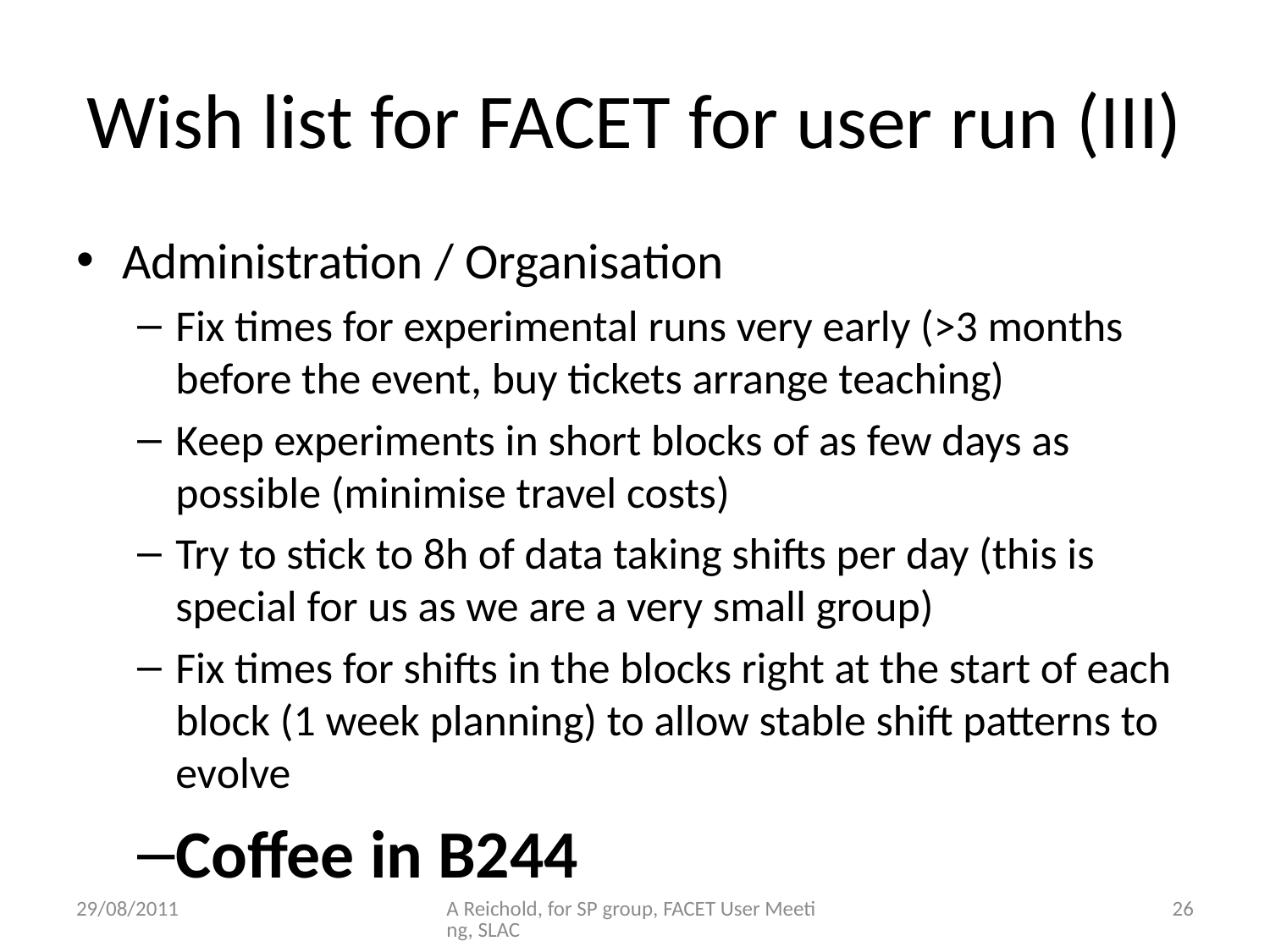

# Wish list for FACET for user run (III)
Administration / Organisation
Fix times for experimental runs very early (>3 months before the event, buy tickets arrange teaching)
Keep experiments in short blocks of as few days as possible (minimise travel costs)
Try to stick to 8h of data taking shifts per day (this is special for us as we are a very small group)
Fix times for shifts in the blocks right at the start of each block (1 week planning) to allow stable shift patterns to evolve
Coffee in B244
29/08/2011
A Reichold, for SP group, FACET User Meeting, SLAC
26